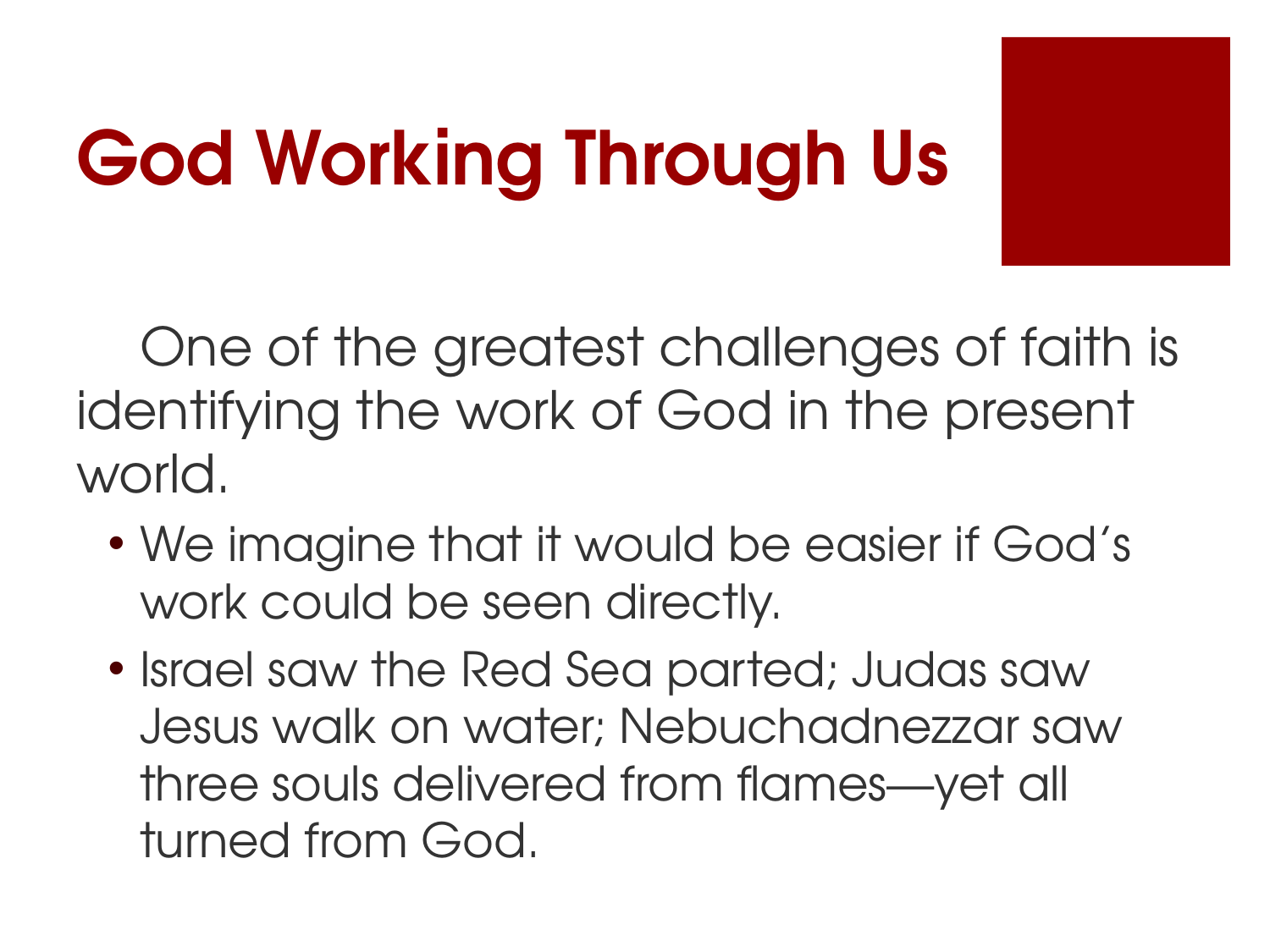

# God Working Through Us
One of the greatest challenges of faith is identifying the work of God in the present world.
We imagine that it would be easier if God’s work could be seen directly.
Israel saw the Red Sea parted; Judas saw Jesus walk on water; Nebuchadnezzar saw three souls delivered from flames—yet all turned from God.